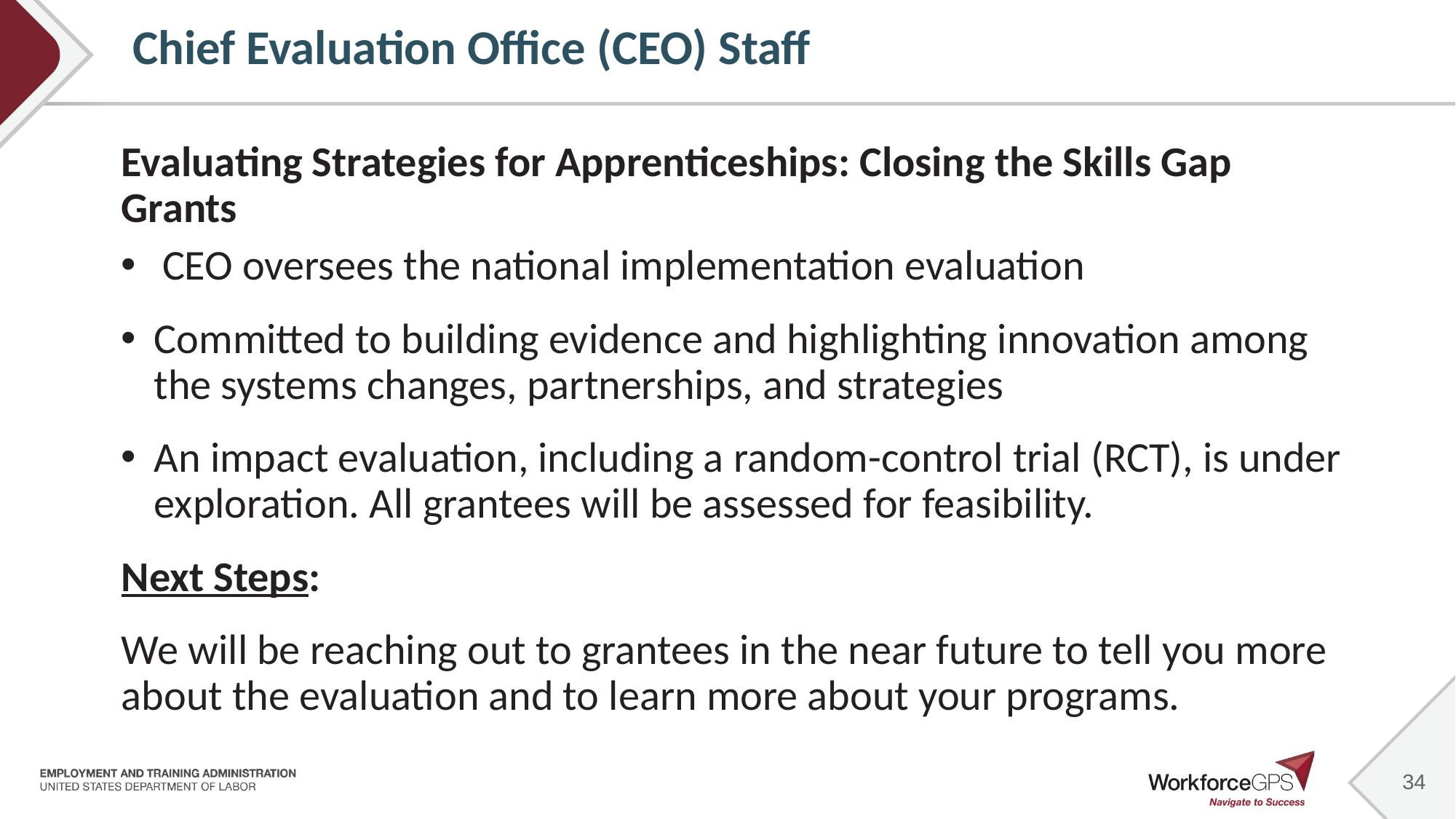

# Chief Evaluation Office (CEO) Staff
Evaluating Strategies for Apprenticeships: Closing the Skills Gap Grants
CEO oversees the national implementation evaluation
Committed to building evidence and highlighting innovation among the systems changes, partnerships, and strategies
An impact evaluation, including a random-control trial (RCT), is under exploration. All grantees will be assessed for feasibility.
Next Steps:
We will be reaching out to grantees in the near future to tell you more about the evaluation and to learn more about your programs.
34